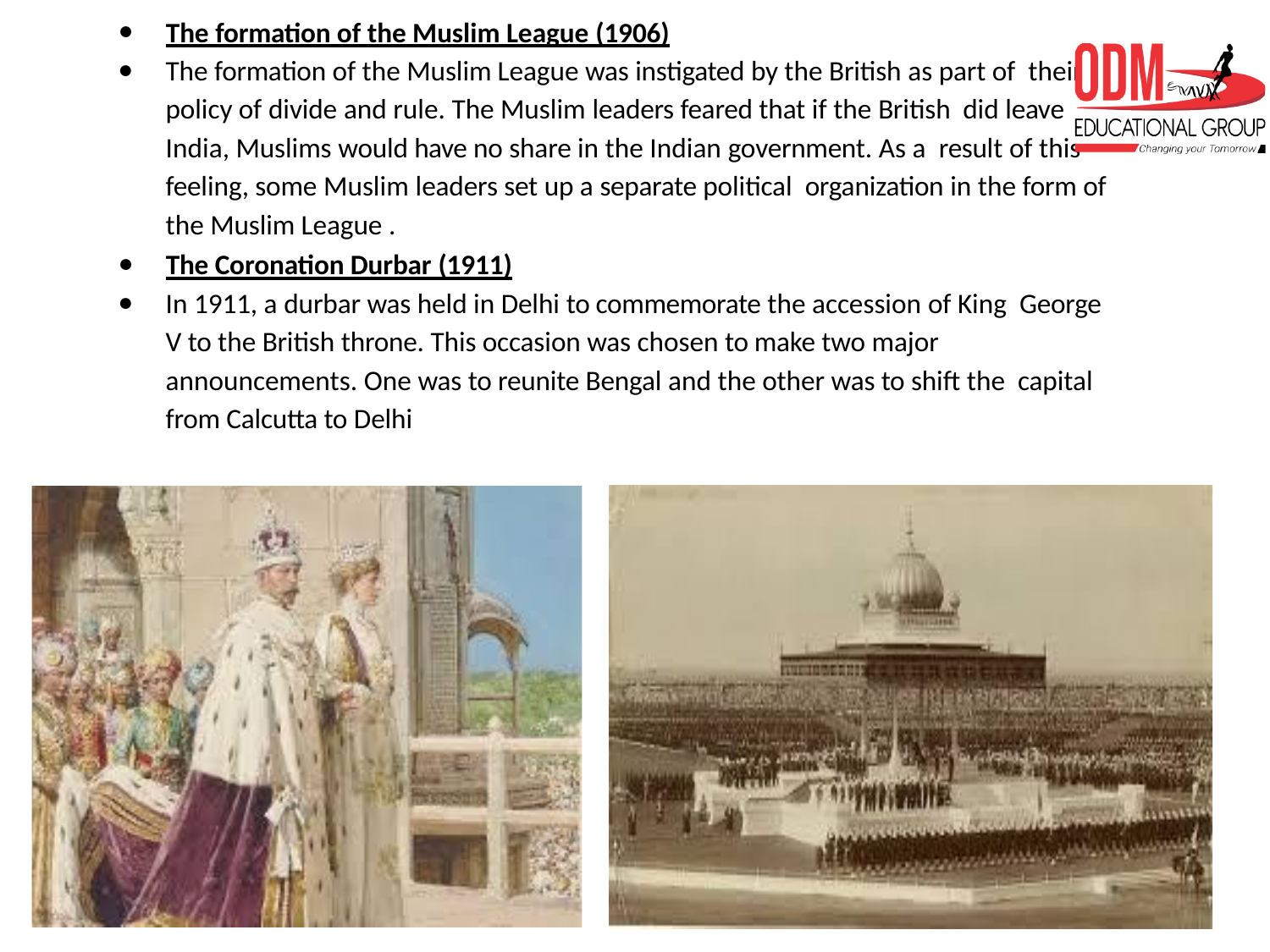

The formation of the Muslim League (1906)
The formation of the Muslim League was instigated by the British as part of  their policy of divide and rule. The Muslim leaders feared that if the British  did leave India, Muslims would have no share in the Indian government. As a  result of this feeling, some Muslim leaders set up a separate political  organization in the form of the Muslim League .
The Coronation Durbar (1911)
In 1911, a durbar was held in Delhi to commemorate the accession of King  George V to the British throne. This occasion was chosen to make two major  announcements. One was to reunite Bengal and the other was to shift the  capital from Calcutta to Delhi